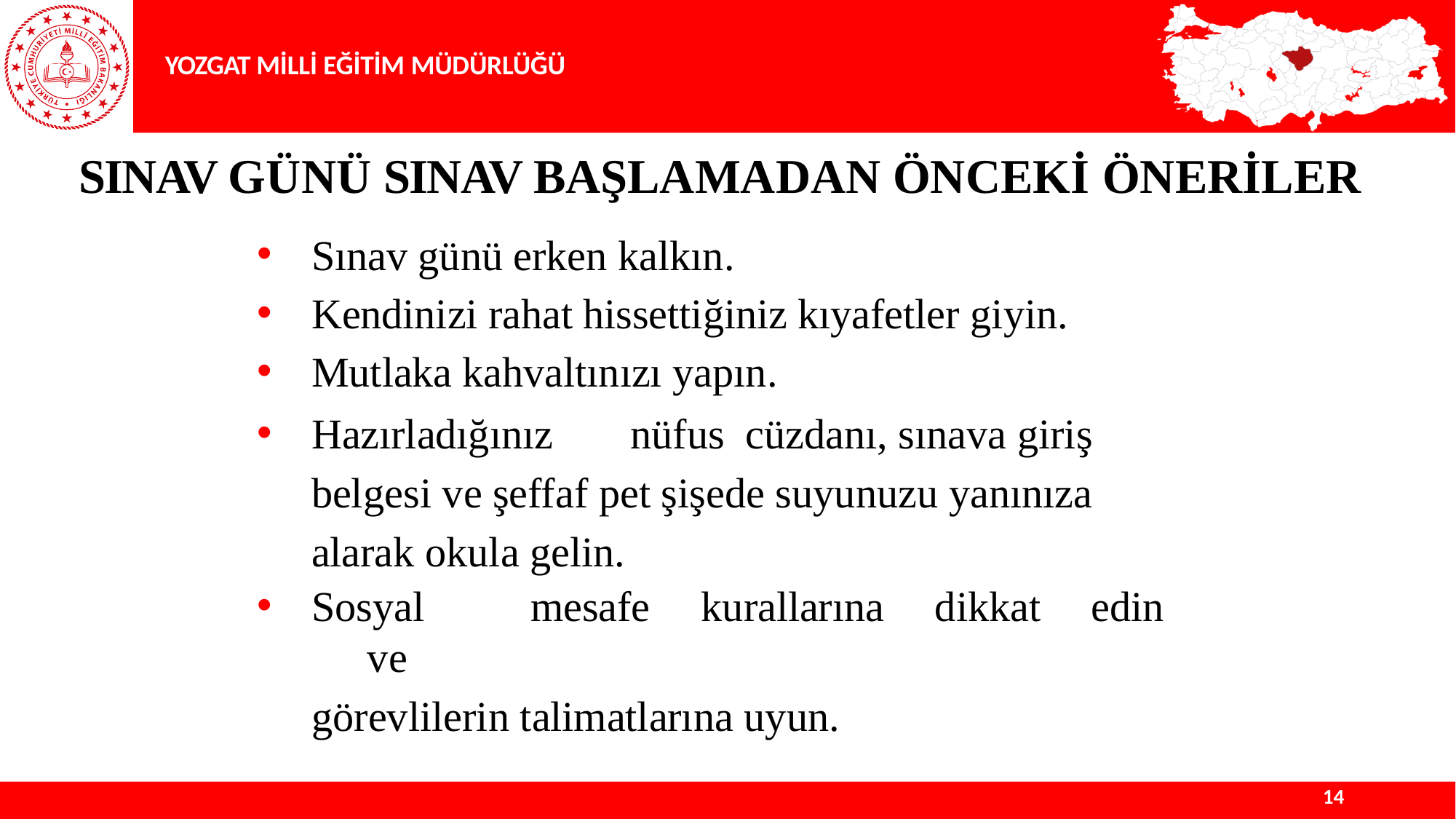

YOZGAT MİLLİ EĞİTİM MÜDÜRLÜĞÜ
# SINAV GÜNÜ SINAV BAŞLAMADAN ÖNCEKİ ÖNERİLER
Sınav günü erken kalkın.
Kendinizi rahat hissettiğiniz kıyafetler giyin.
Mutlaka kahvaltınızı yapın.
Hazırladığınız	nüfus	cüzdanı, sınava giriş belgesi ve şeffaf pet şişede suyunuzu yanınıza alarak okula gelin.
Sosyal	mesafe	kurallarına	dikkat	edin	ve
görevlilerin talimatlarına uyun.
14